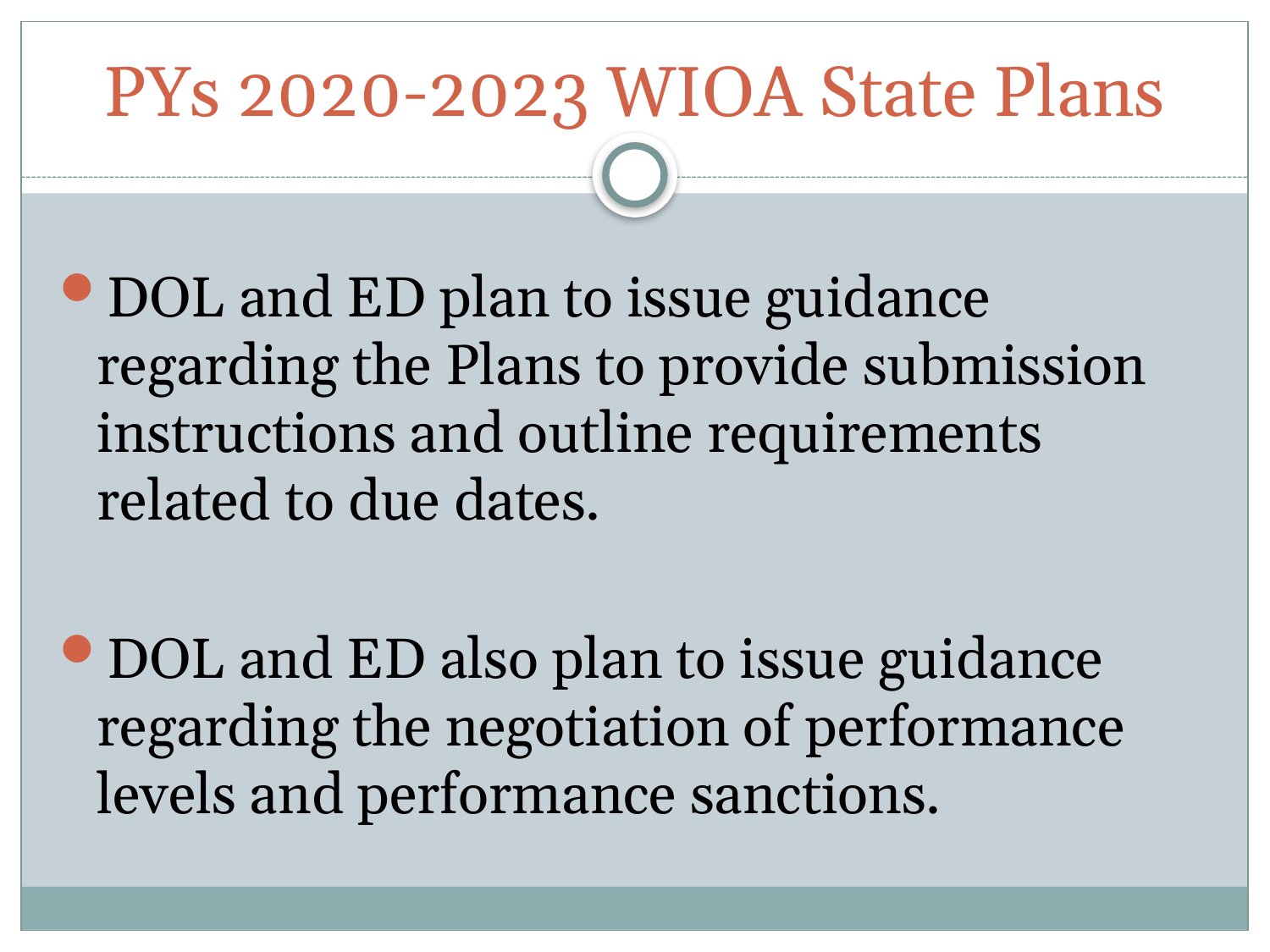

# PYs 2020-2023 WIOA State Plans
DOL and ED plan to issue guidance regarding the Plans to provide submission instructions and outline requirements related to due dates.

DOL and ED also plan to issue guidance regarding the negotiation of performance levels and performance sanctions.